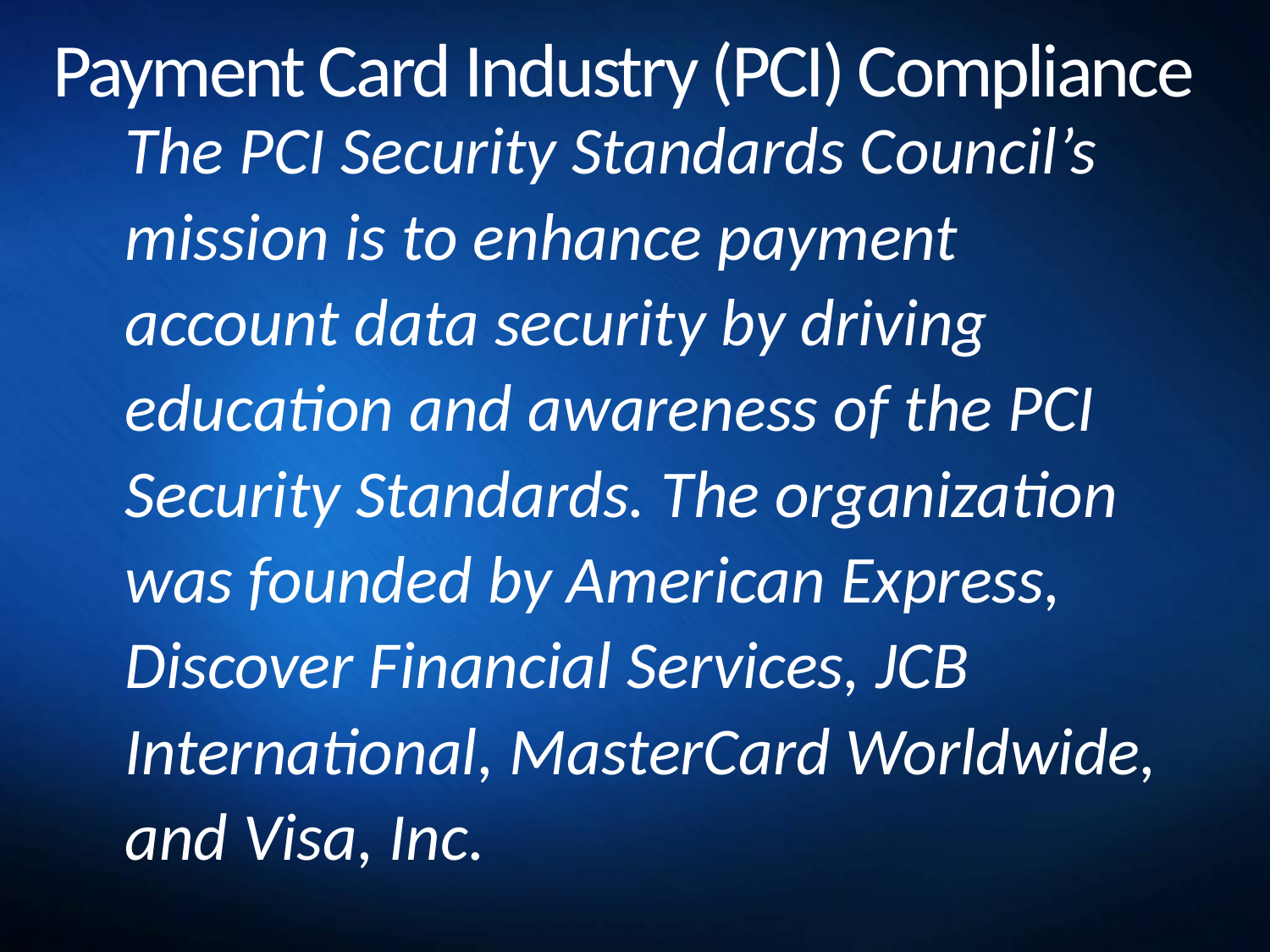

# Payment Card Industry (PCI) Compliance
The PCI Security Standards Council’s
mission is to enhance payment
account data security by driving
education and awareness of the PCI
Security Standards. The organization
was founded by American Express,
Discover Financial Services, JCB
International, MasterCard Worldwide,
and Visa, Inc.